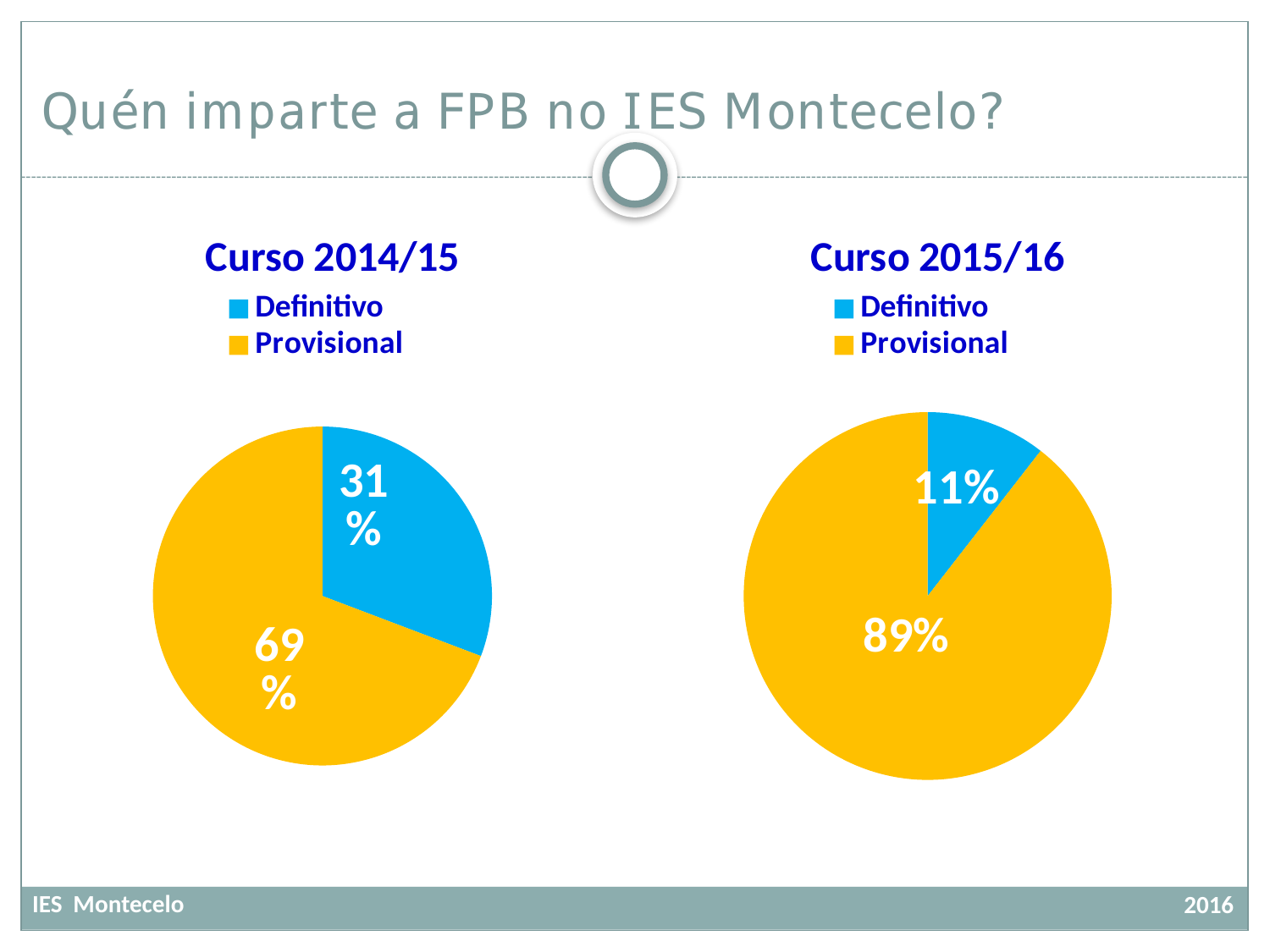

Quén imparte a FPB no IES Montecelo?

### Chart:

| Category | Curso 2014/15 |
|---|---|
| Definitivo | 4.0 |
| Provisional | 9.0 |

### Chart: Curso 2015/16

| Category | Curso 2014/15 |
|---|---|
| Definitivo | 2.0 |
| Provisional | 17.0 |
IES  Montecelo
 2016